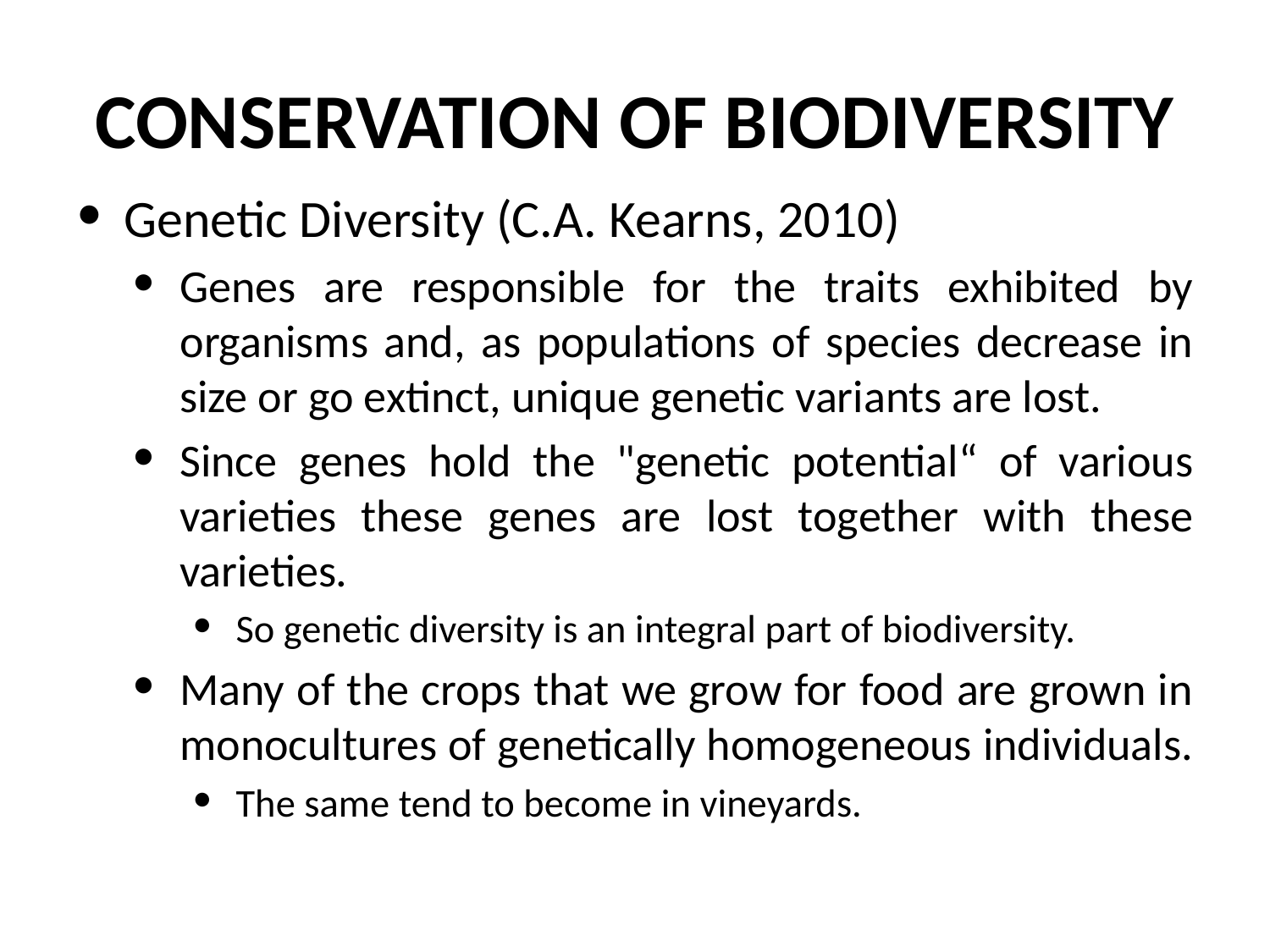

# CONSERVATION OF BIODIVERSITY
Genetic Diversity (C.A. Kearns, 2010)
Genes are responsible for the traits exhibited by organisms and, as populations of species decrease in size or go extinct, unique genetic variants are lost.
Since genes hold the "genetic potential“ of various varieties these genes are lost together with these varieties.
So genetic diversity is an integral part of biodiversity.
Many of the crops that we grow for food are grown in monocultures of genetically homogeneous individuals.
The same tend to become in vineyards.